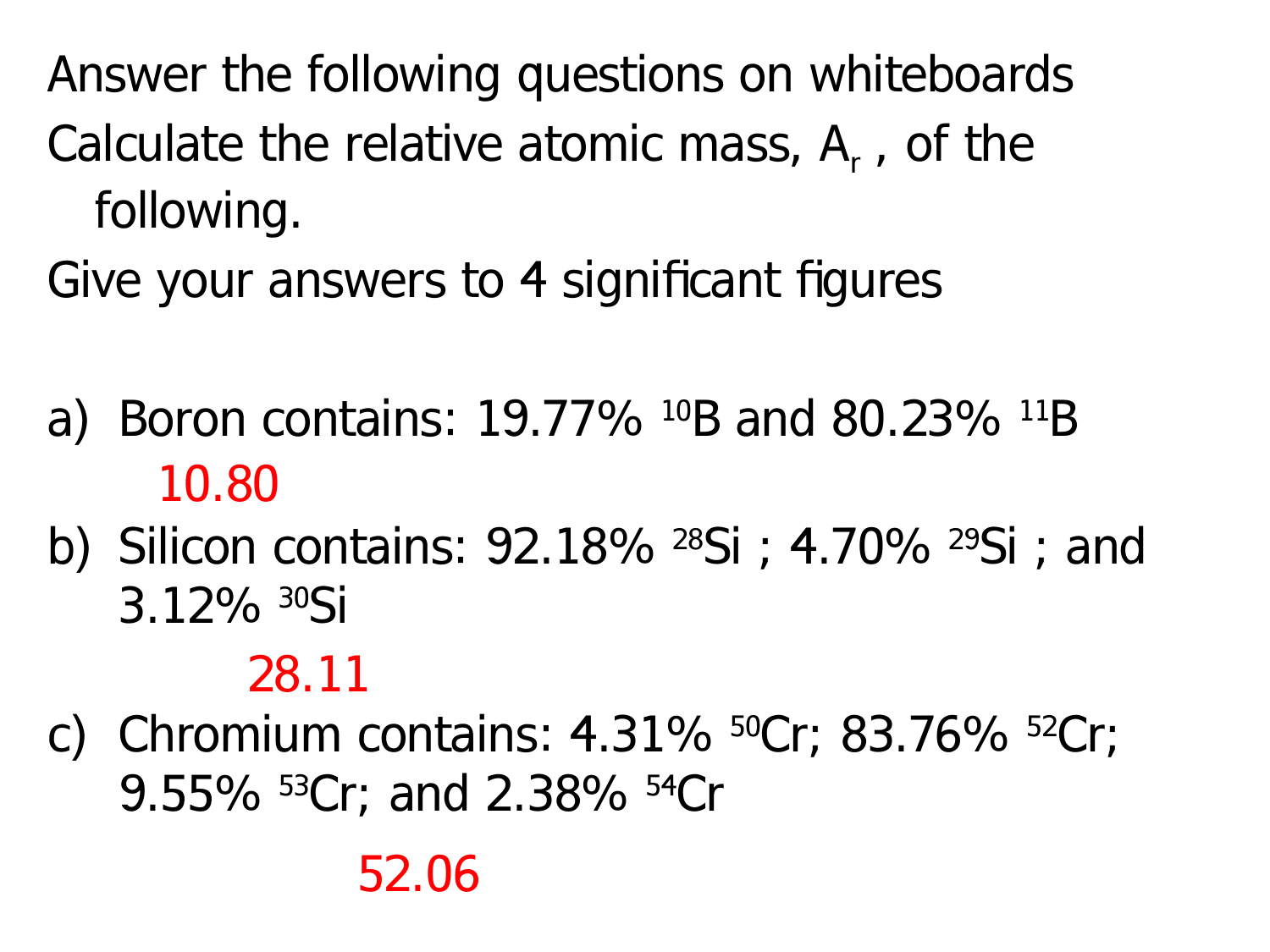

Answer the following questions on whiteboards
Calculate the relative atomic mass, Ar , of the following.
Give your answers to 4 significant figures

Boron contains: 19.77% 10B and 80.23% 11B
Silicon contains: 92.18% 28Si ; 4.70% 29Si ; and 3.12% 30Si
Chromium contains: 4.31% 50Cr; 83.76% 52Cr; 9.55% 53Cr; and 2.38% 54Cr
10.80
28.11
52.06